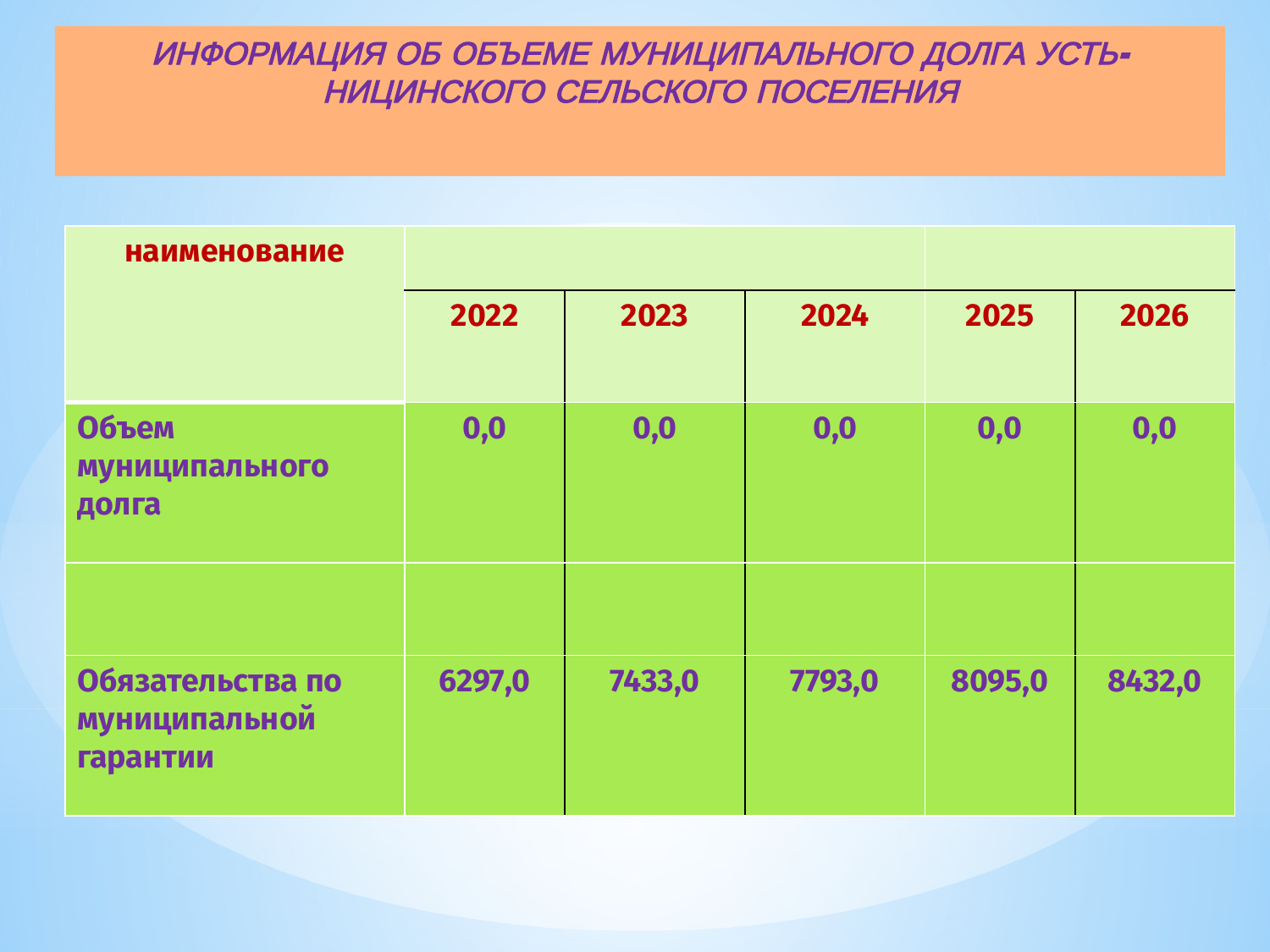

# ИНФОРМАЦИЯ ОБ ОБЪЕМЕ МУНИЦИПАЛЬНОГО ДОЛГА УСТЬ-НИЦИНСКОГО СЕЛЬСКОГО ПОСЕЛЕНИЯ
| наименование |  |  |  |  |  |
| --- | --- | --- | --- | --- | --- |
|  | 2022 | 2023 | 2024 | 2025 | 2026 |
| Объем муниципального долга | 0,0 | 0,0 | 0,0 | 0,0 | 0,0 |
|  |  |  |  |  |  |
| Обязательства по муниципальной гарантии | 6297,0 | 7433,0 | 7793,0 | 8095,0 | 8432,0 |